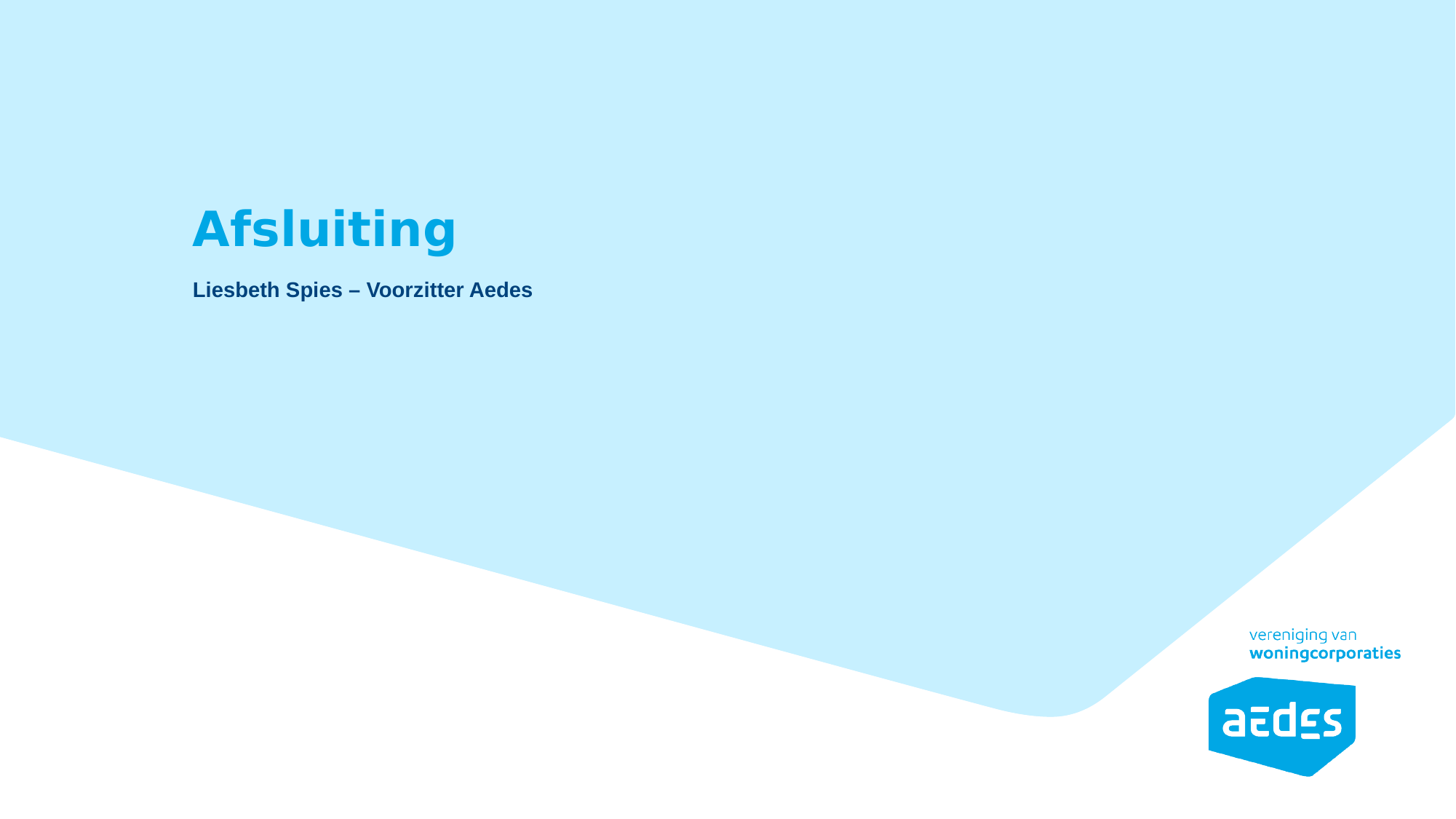

# Afsluiting

Liesbeth Spies – Voorzitter Aedes